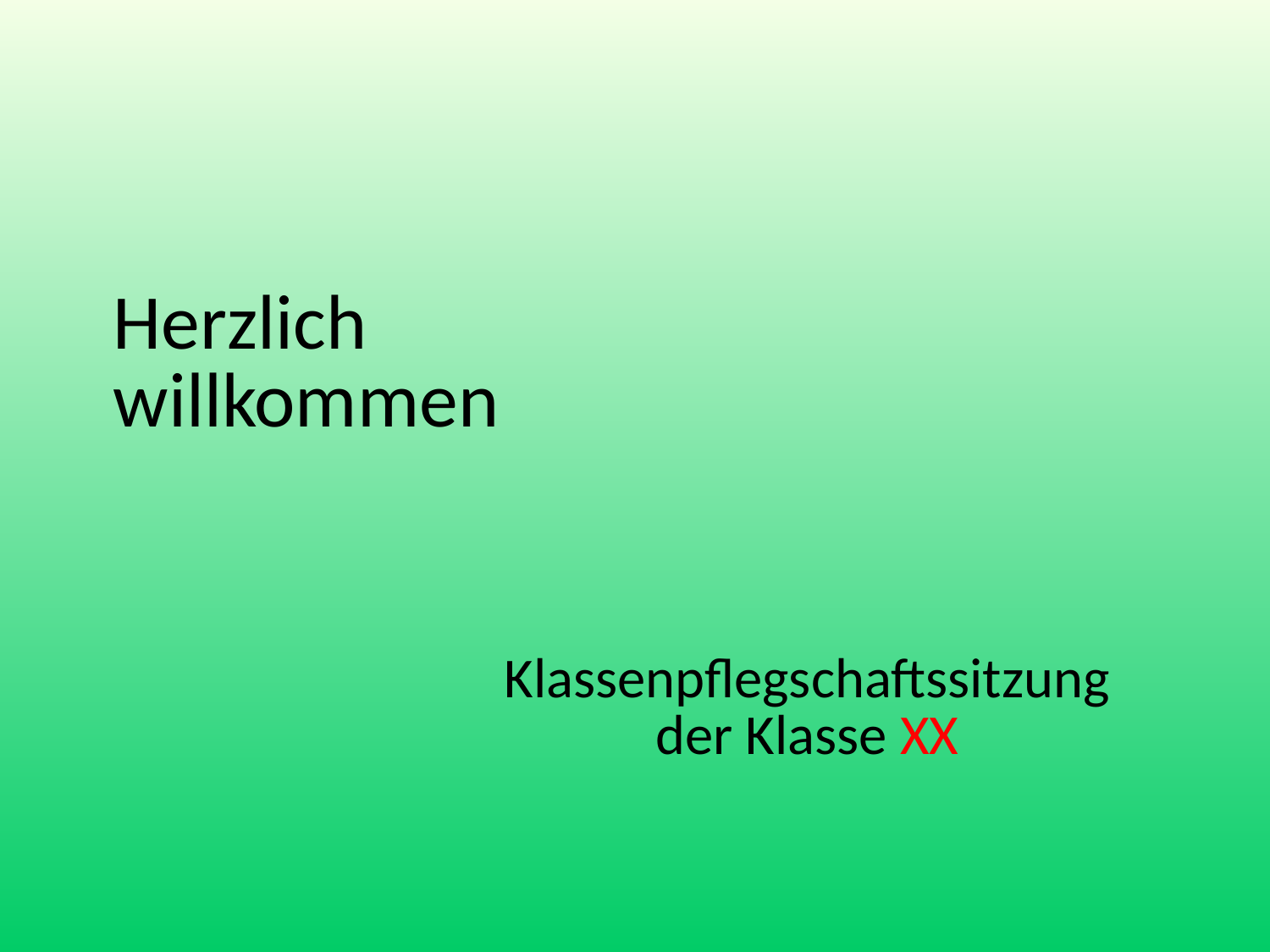

# Herzlich willkommen
Klassenpflegschaftssitzung
der Klasse XX